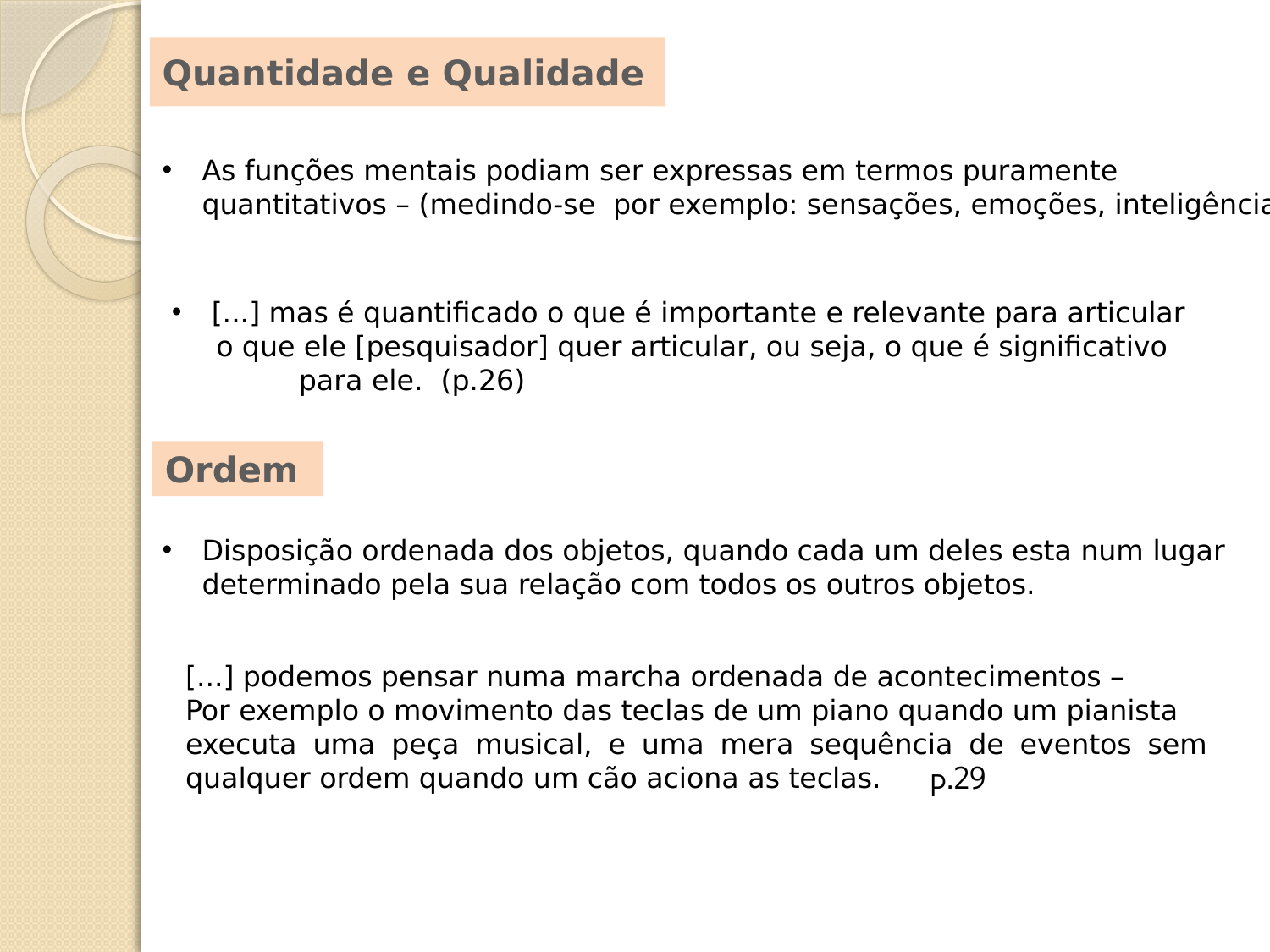

# Quantidade e Qualidade
As funções mentais podiam ser expressas em termos puramente quantitativos – (medindo-se  por exemplo: sensações, emoções, inteligência)

[...] mas é quantificado o que é importante e relevante para articular
     o que ele [pesquisador] quer articular, ou seja, o que é significativo   	para ele.  (p.26)

Ordem
Disposição ordenada dos objetos, quando cada um deles esta num lugar determinado pela sua relação com todos os outros objetos.
[...] podemos pensar numa marcha ordenada de acontecimentos –
Por exemplo o movimento das teclas de um piano quando um pianista
executa uma peça musical, e uma mera sequência de eventos sem qualquer ordem quando um cão aciona as teclas.
p.29